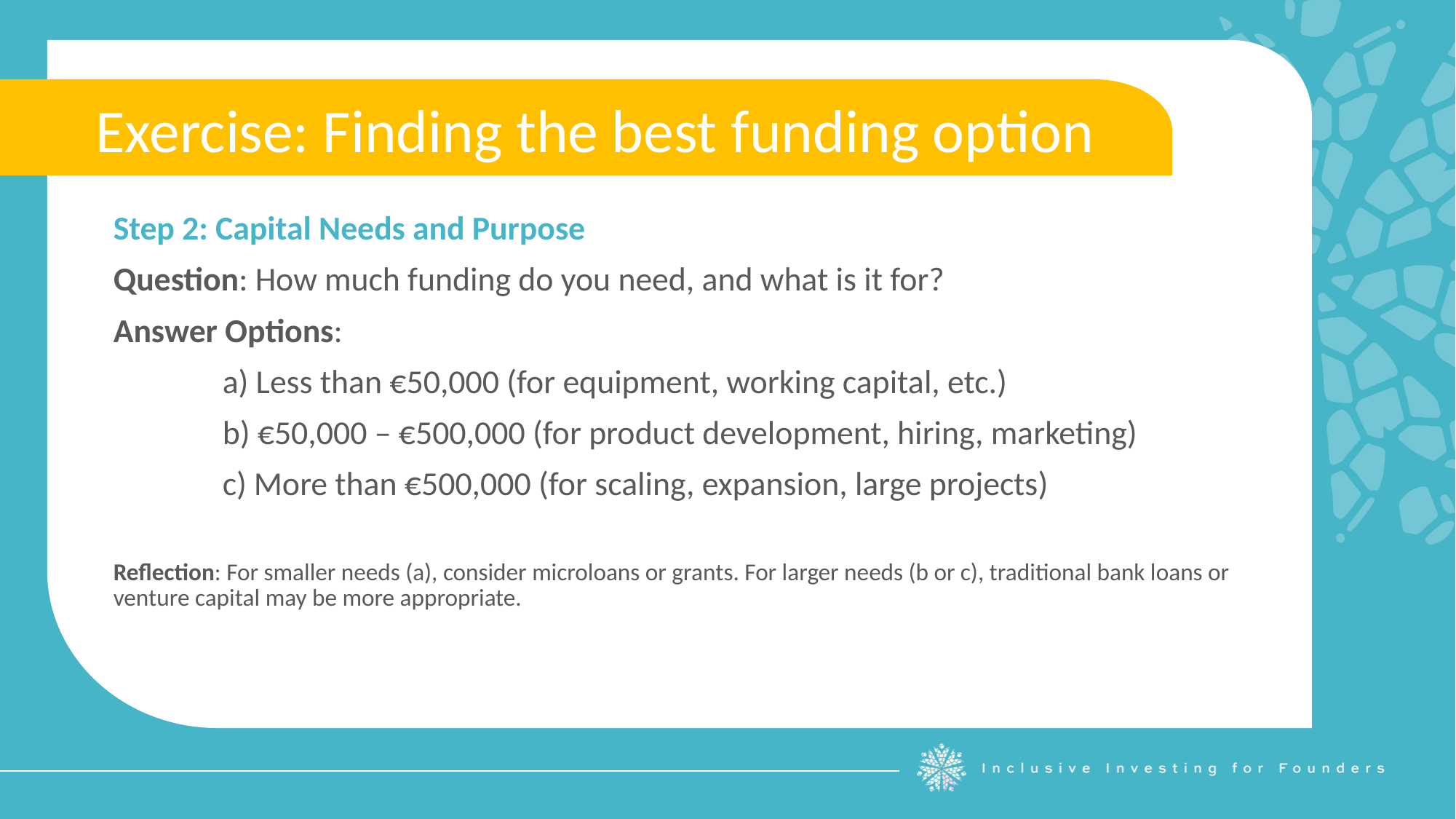

Exercise: Finding the best funding option
Step 2: Capital Needs and Purpose
Question: How much funding do you need, and what is it for?
Answer Options:
	a) Less than €50,000 (for equipment, working capital, etc.)
	b) €50,000 – €500,000 (for product development, hiring, marketing)
	c) More than €500,000 (for scaling, expansion, large projects)

Reflection: For smaller needs (a), consider microloans or grants. For larger needs (b or c), traditional bank loans or venture capital may be more appropriate.